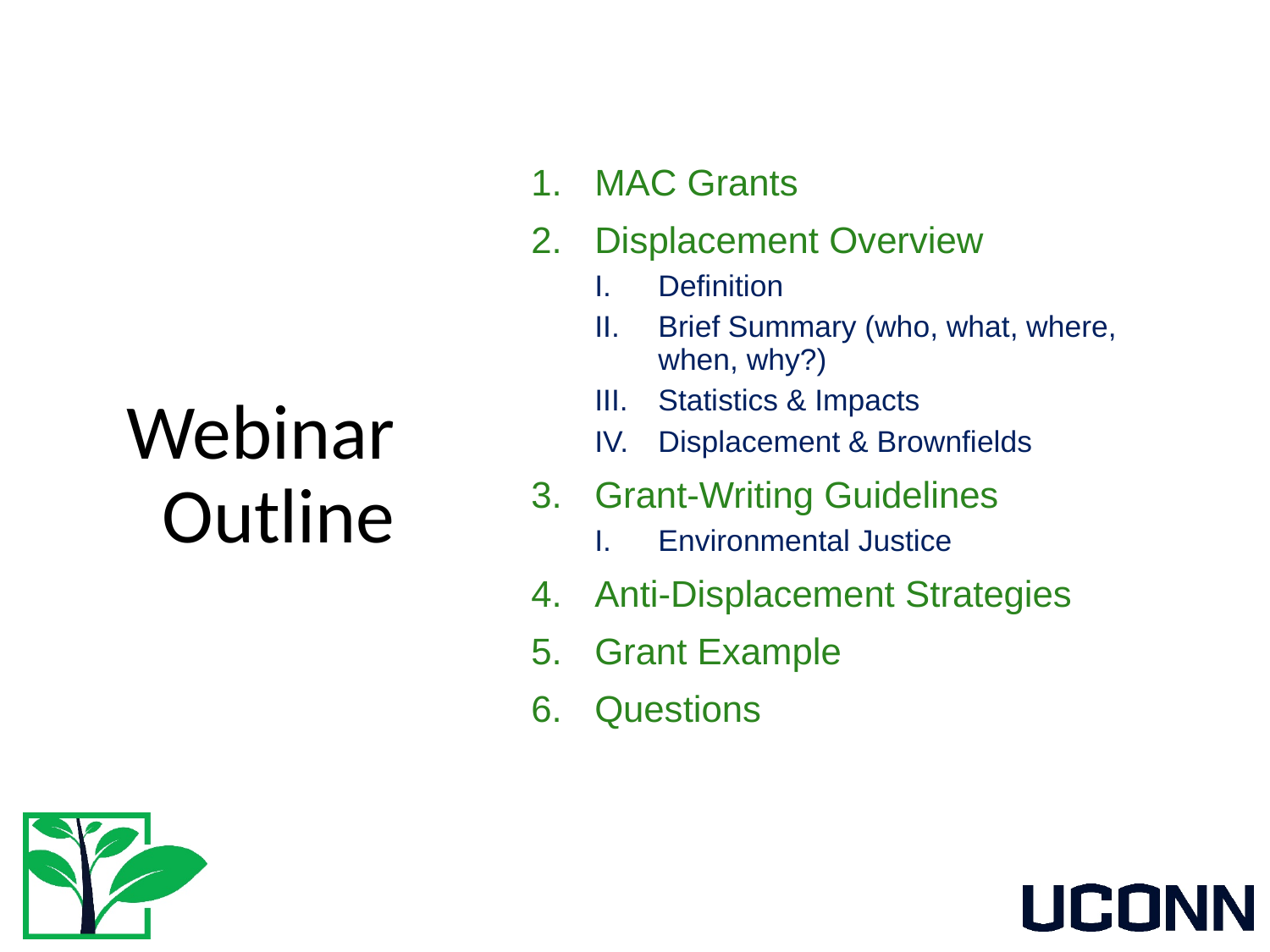

# Webinar Outline
MAC Grants
Displacement Overview
Definition
Brief Summary (who, what, where, when, why?)
Statistics & Impacts
Displacement & Brownfields
Grant-Writing Guidelines
Environmental Justice
Anti-Displacement Strategies
Grant Example
Questions